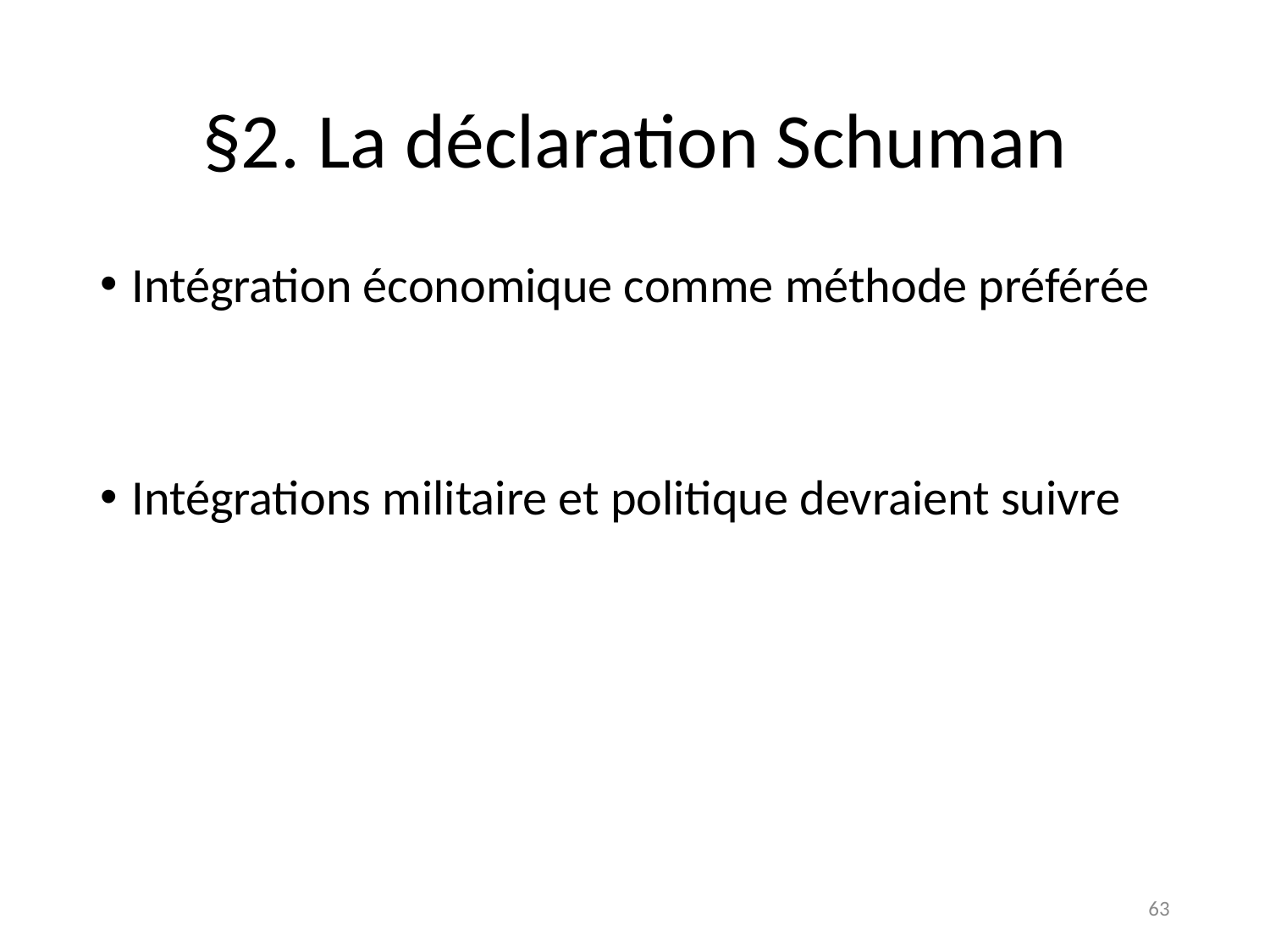

# §2. La déclaration Schuman
Intégration économique comme méthode préférée

Intégrations militaire et politique devraient suivre
63